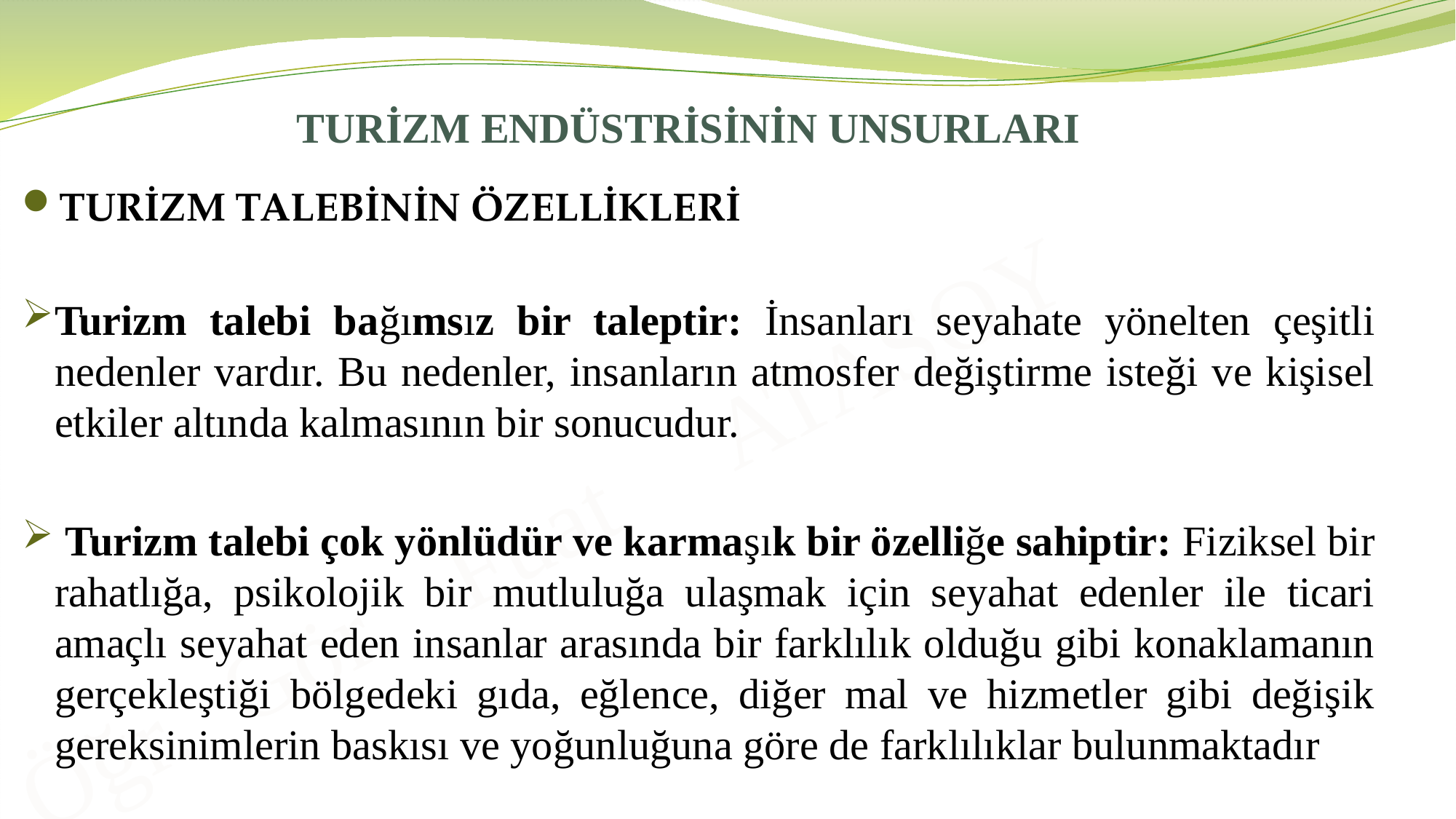

# TURİZM ENDÜSTRİSİNİN UNSURLARI
TURİZM TALEBİNİN ÖZELLİKLERİ

Turizm talebi bağımsız bir taleptir: İnsanları seyahate yönelten çeşitli nedenler vardır. Bu nedenler, insanların atmosfer değiştirme isteği ve kişisel etkiler altında kalmasının bir sonucudur.

 Turizm talebi çok yönlüdür ve karmaşık bir özelliğe sahiptir: Fiziksel bir rahatlığa, psikolojik bir mutluluğa ulaşmak için seyahat edenler ile ticari amaçlı seyahat eden insanlar arasında bir farklılık olduğu gibi konaklamanın gerçekleştiği bölgedeki gıda, eğlence, diğer mal ve hizmetler gibi değişik gereksinimlerin baskısı ve yoğunluğuna göre de farklılıklar bulunmaktadır